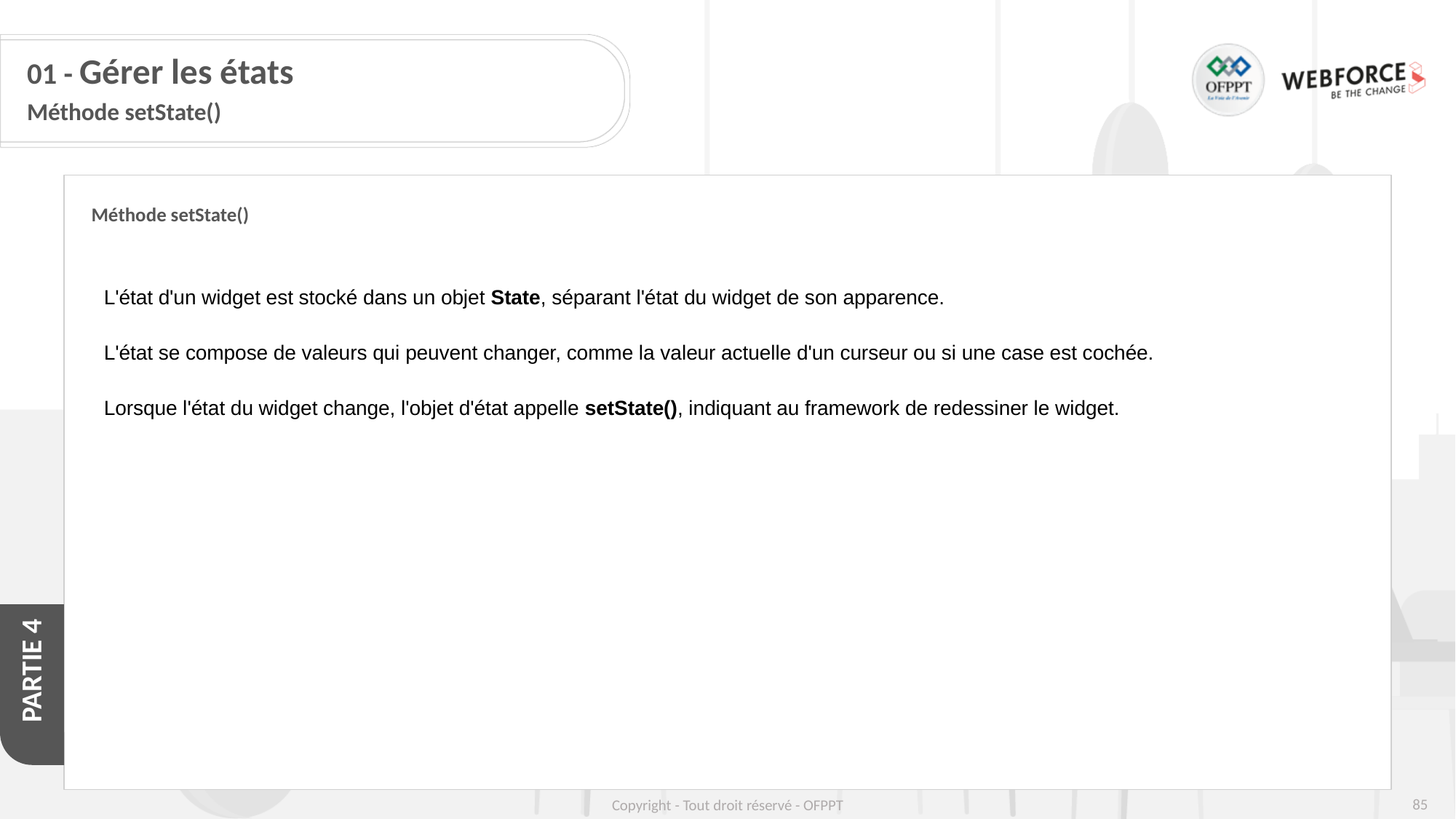

# 01 - Gérer les états
Méthode setState()
Méthode setState()
L'état d'un widget est stocké dans un objet State, séparant l'état du widget de son apparence.
L'état se compose de valeurs qui peuvent changer, comme la valeur actuelle d'un curseur ou si une case est cochée.
Lorsque l'état du widget change, l'objet d'état appelle setState(), indiquant au framework de redessiner le widget.

85